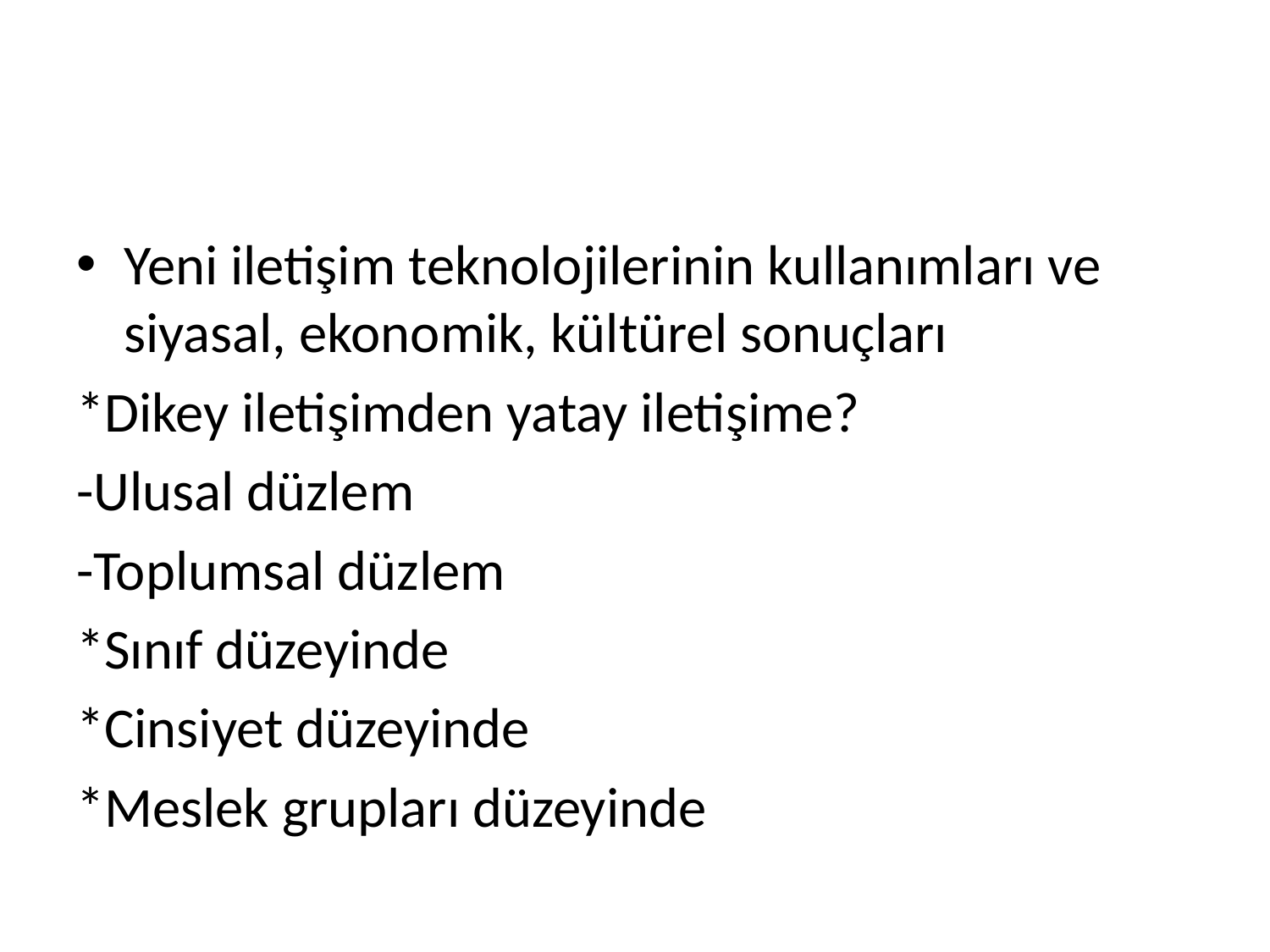

#
Yeni iletişim teknolojilerinin kullanımları ve siyasal, ekonomik, kültürel sonuçları
*Dikey iletişimden yatay iletişime?
-Ulusal düzlem
-Toplumsal düzlem
*Sınıf düzeyinde
*Cinsiyet düzeyinde
*Meslek grupları düzeyinde